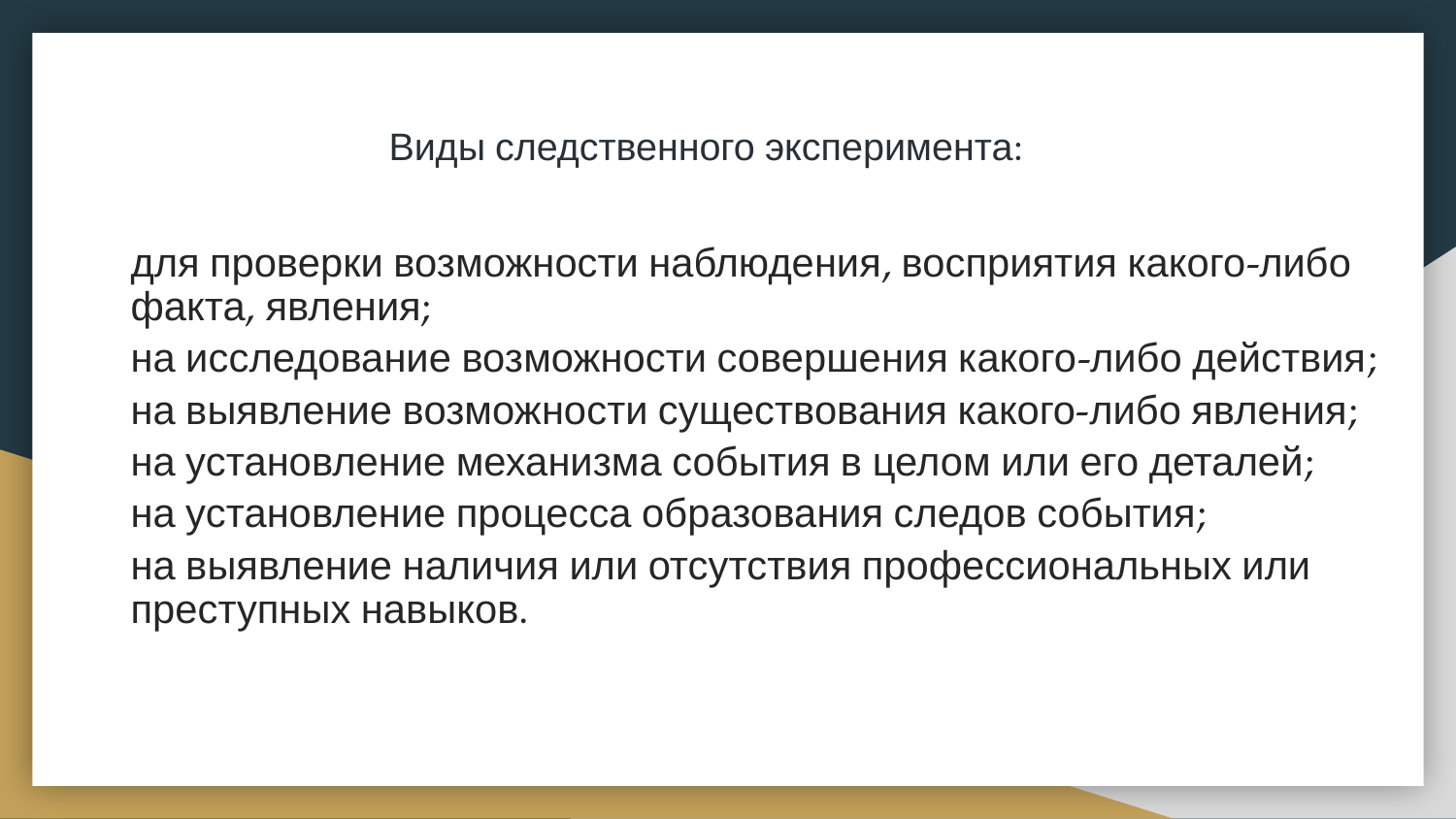

# Виды следственного эксперимента:
для проверки возможности наблюдения, восприятия какого-либо факта, явления;
на исследование возможности совершения какого-либо действия;
на выявление возможности существования какого-либо явления;
на установление механизма события в целом или его деталей;
на установление процесса образования следов события;
на выявление наличия или отсутствия профессиональных или преступных навыков.